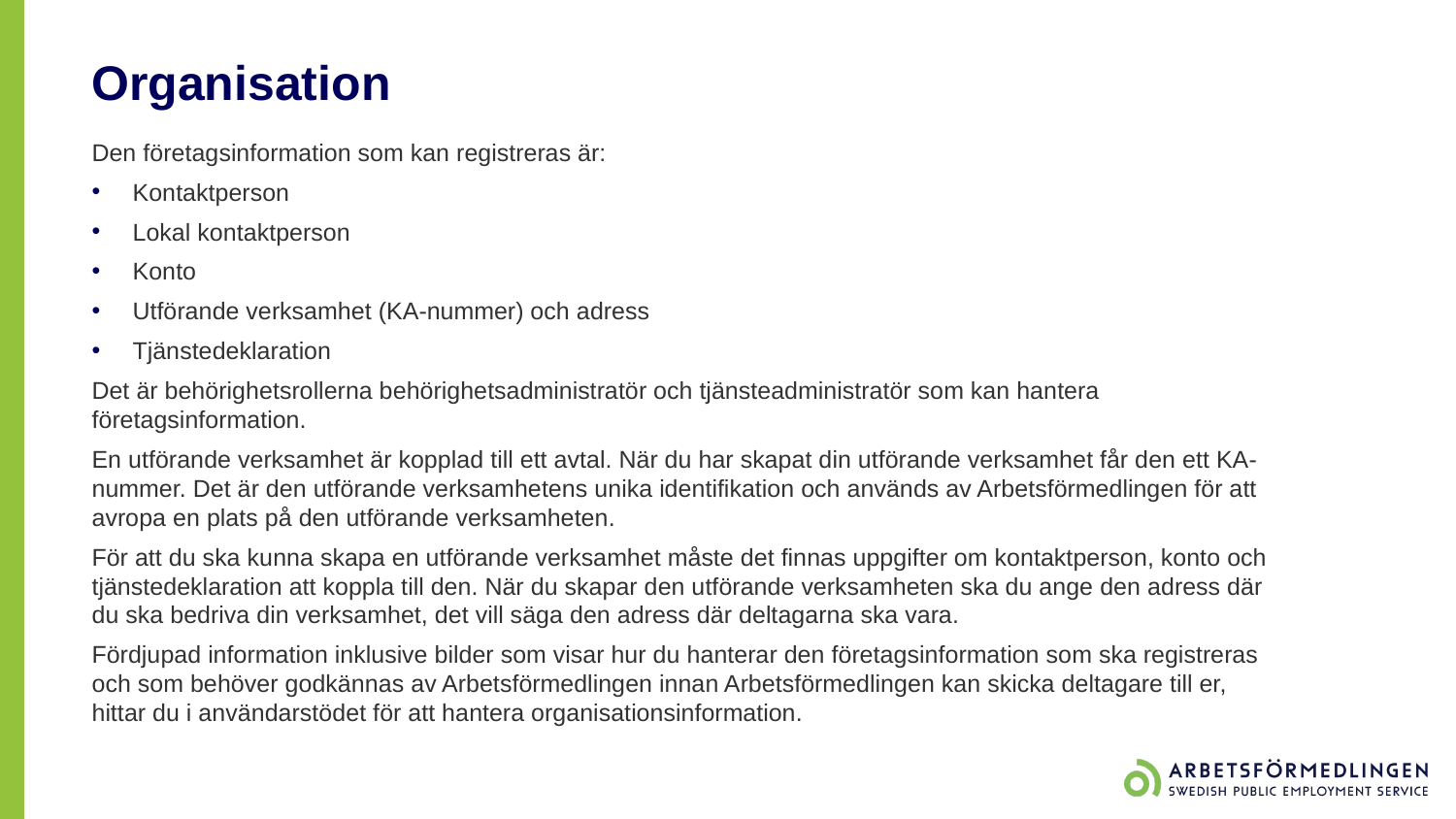

# Organisation
Den företagsinformation som kan registreras är:
Kontaktperson
Lokal kontaktperson
Konto
Utförande verksamhet (KA-nummer) och adress
Tjänstedeklaration
Det är behörighetsrollerna behörighetsadministratör och tjänsteadministratör som kan hantera företagsinformation.
En utförande verksamhet är kopplad till ett avtal. När du har skapat din utförande verksamhet får den ett KA-nummer. Det är den utförande verksamhetens unika identifikation och används av Arbetsförmedlingen för att avropa en plats på den utförande verksamheten.
För att du ska kunna skapa en utförande verksamhet måste det finnas uppgifter om kontaktperson, konto och tjänstedeklaration att koppla till den. När du skapar den utförande verksamheten ska du ange den adress där du ska bedriva din verksamhet, det vill säga den adress där deltagarna ska vara.
Fördjupad information inklusive bilder som visar hur du hanterar den företagsinformation som ska registreras och som behöver godkännas av Arbetsförmedlingen innan Arbetsförmedlingen kan skicka deltagare till er, hittar du i användarstödet för att hantera organisationsinformation.